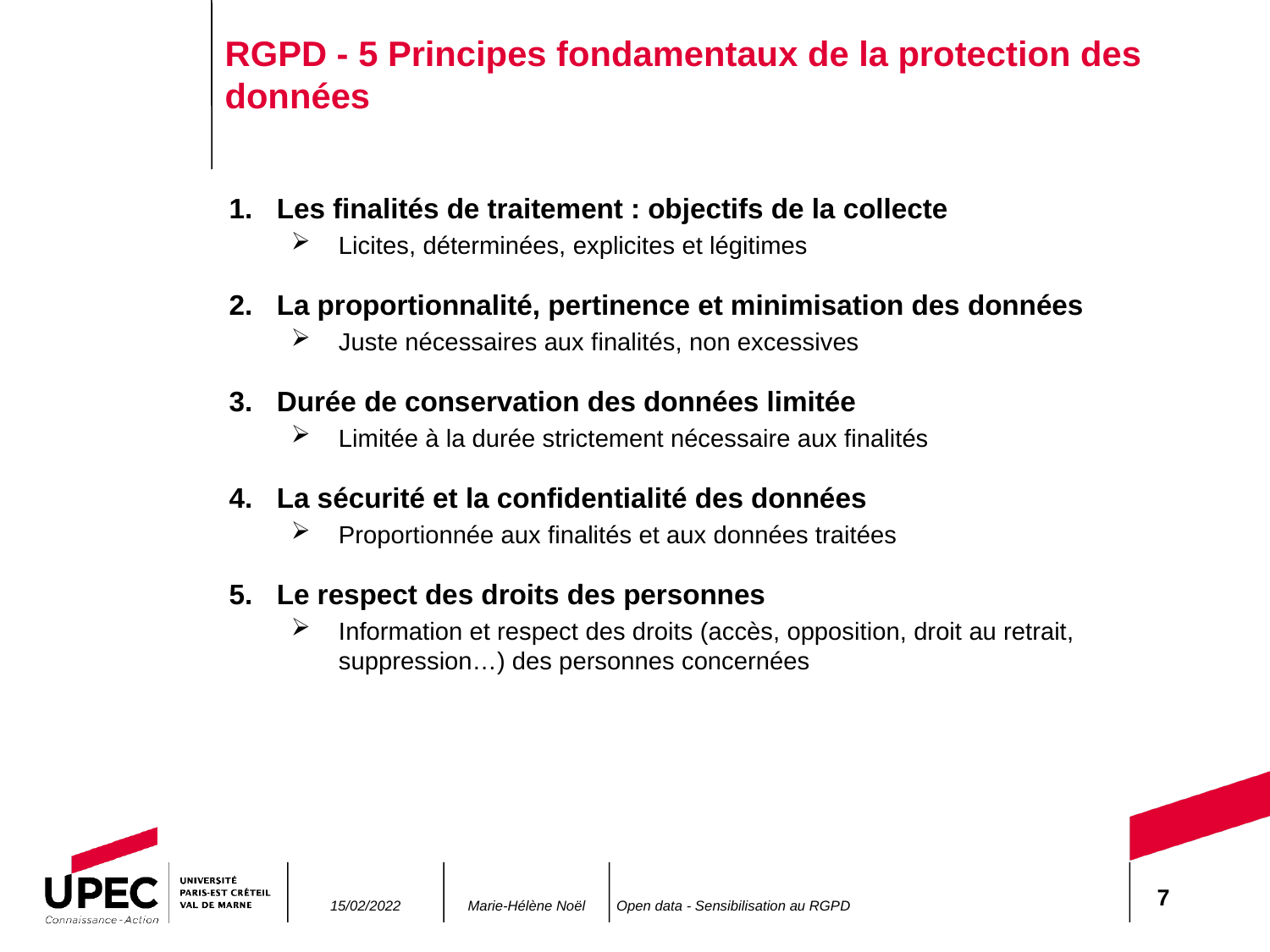

# RGPD - 5 Principes fondamentaux de la protection des données
Les finalités de traitement : objectifs de la collecte
Licites, déterminées, explicites et légitimes
La proportionnalité, pertinence et minimisation des données
Juste nécessaires aux finalités, non excessives
Durée de conservation des données limitée
Limitée à la durée strictement nécessaire aux finalités
La sécurité et la confidentialité des données
Proportionnée aux finalités et aux données traitées
Le respect des droits des personnes
Information et respect des droits (accès, opposition, droit au retrait, suppression…) des personnes concernées

7
15/02/2022
Open data - Sensibilisation au RGPD